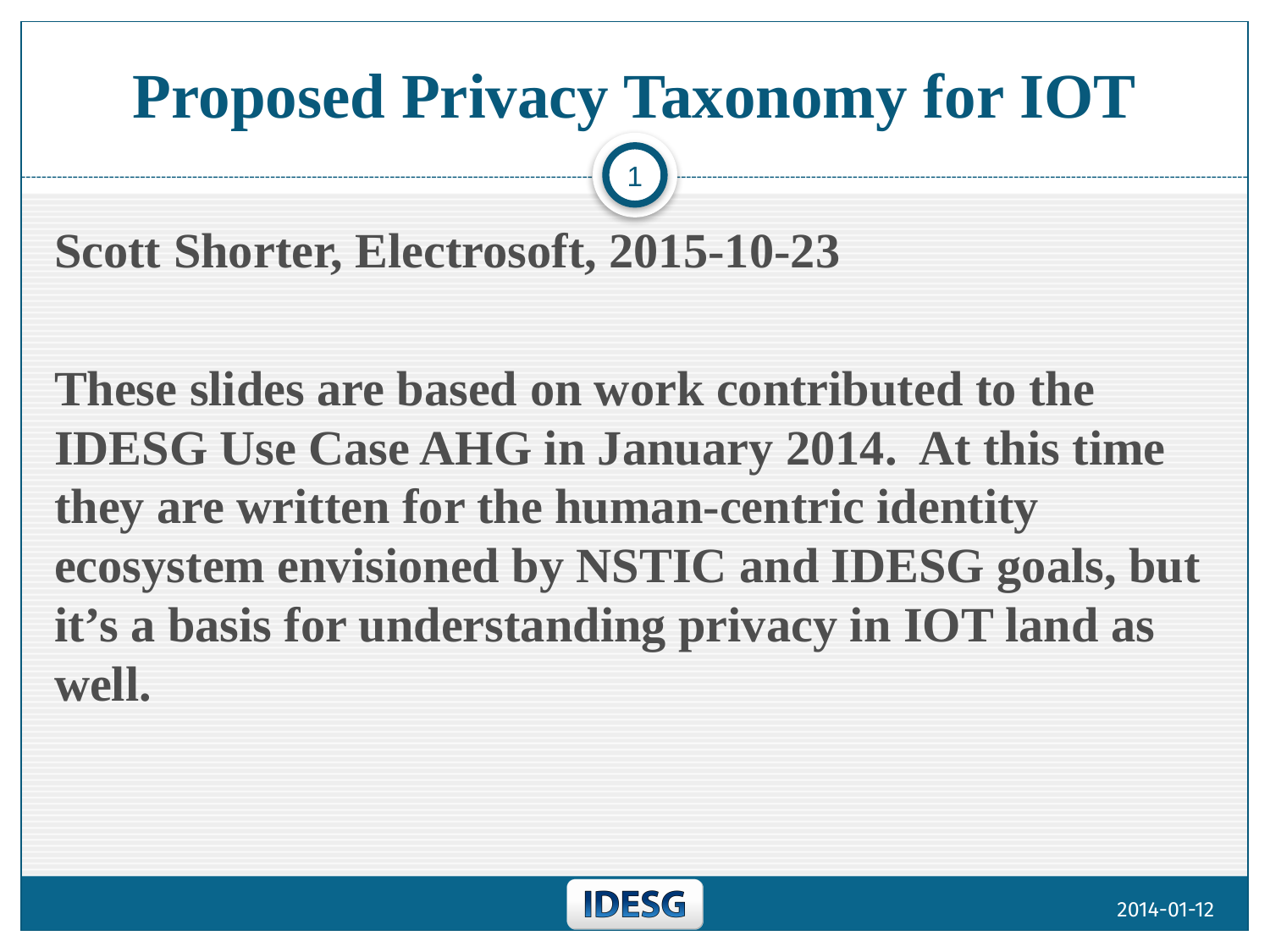

# Proposed Privacy Taxonomy for IOT
1
Scott Shorter, Electrosoft, 2015-10-23

These slides are based on work contributed to the IDESG Use Case AHG in January 2014.  At this time they are written for the human-centric identity ecosystem envisioned by NSTIC and IDESG goals, but it’s a basis for understanding privacy in IOT land as well.

2014-01-12